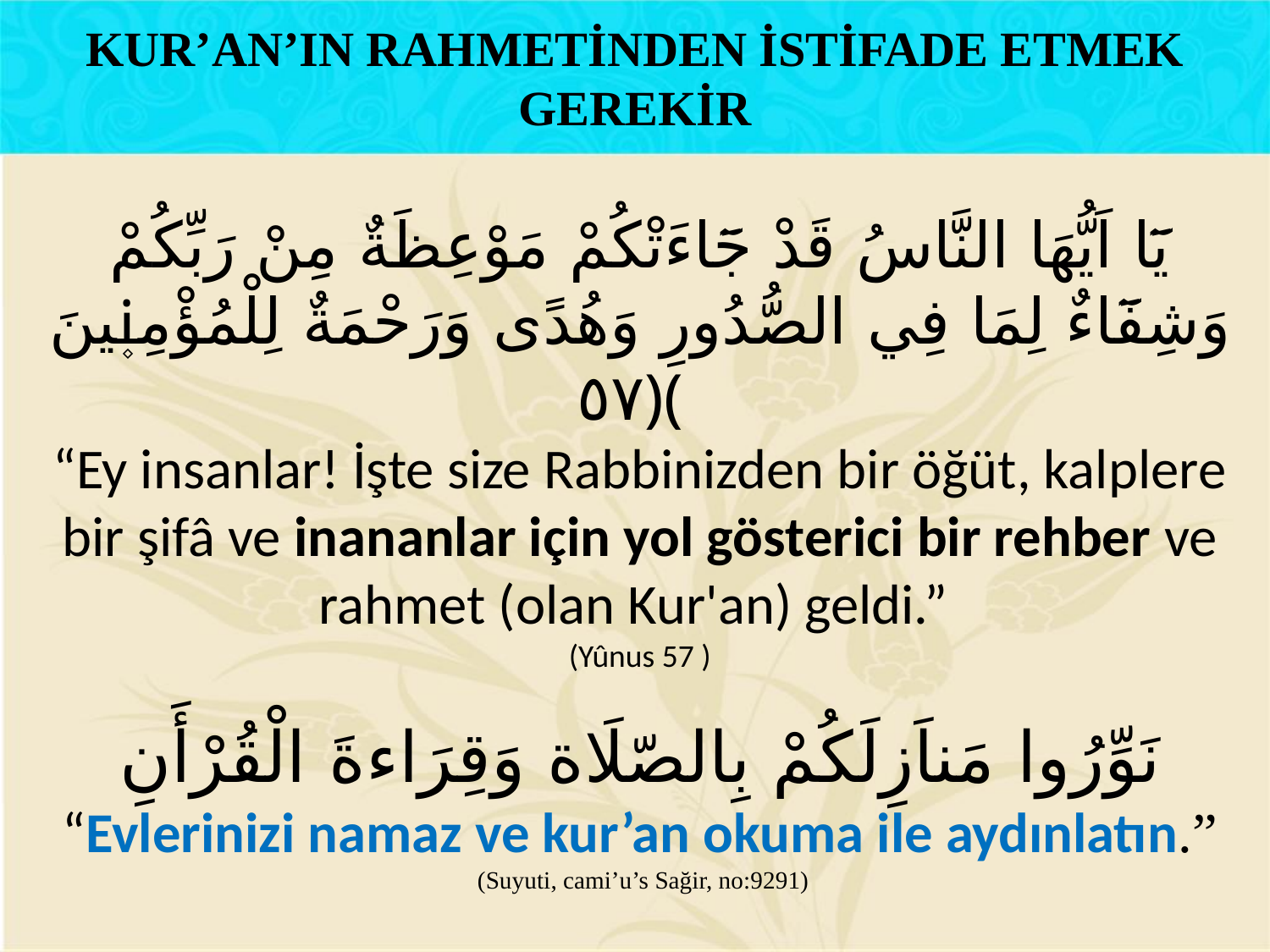

KUR’AN’IN RAHMETİNDEN İSTİFADE ETMEK GEREKİR
يَٓا اَيُّهَا النَّاسُ قَدْ جَٓاءَتْكُمْ مَوْعِظَةٌ مِنْ رَبِّكُمْ وَشِفَٓاءٌ لِمَا فِي الصُّدُورِ وَهُدًى وَرَحْمَةٌ لِلْمُؤْمِن۪ينَ ﴿٥٧﴾
“Ey insanlar! İşte size Rabbinizden bir öğüt, kalplere bir şifâ ve inananlar için yol gösterici bir rehber ve rahmet (olan Kur'an) geldi.”
(Yûnus 57 )

نَوِّرُوا مَناَزِلَكُمْ بِالصّلَاة وَقِرَاءةَ الْقُرْأَنِ
“Evlerinizi namaz ve kur’an okuma ile aydınlatın.”
 (Suyuti, cami’u’s Sağir, no:9291)